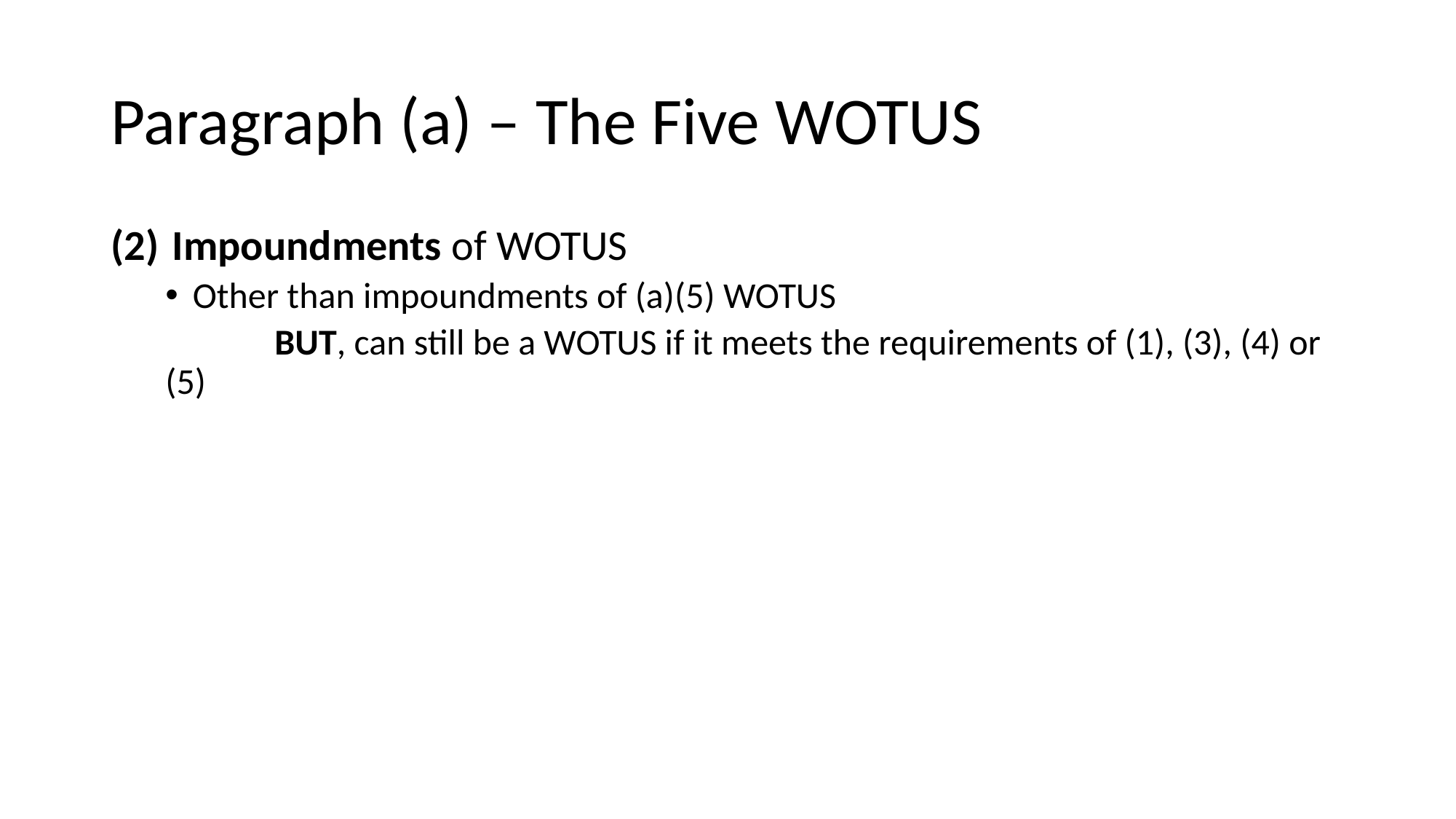

# Paragraph (a) – The Five WOTUS
Impoundments of WOTUS
Other than impoundments of (a)(5) WOTUS
	BUT, can still be a WOTUS if it meets the requirements of (1), (3), (4) or (5)